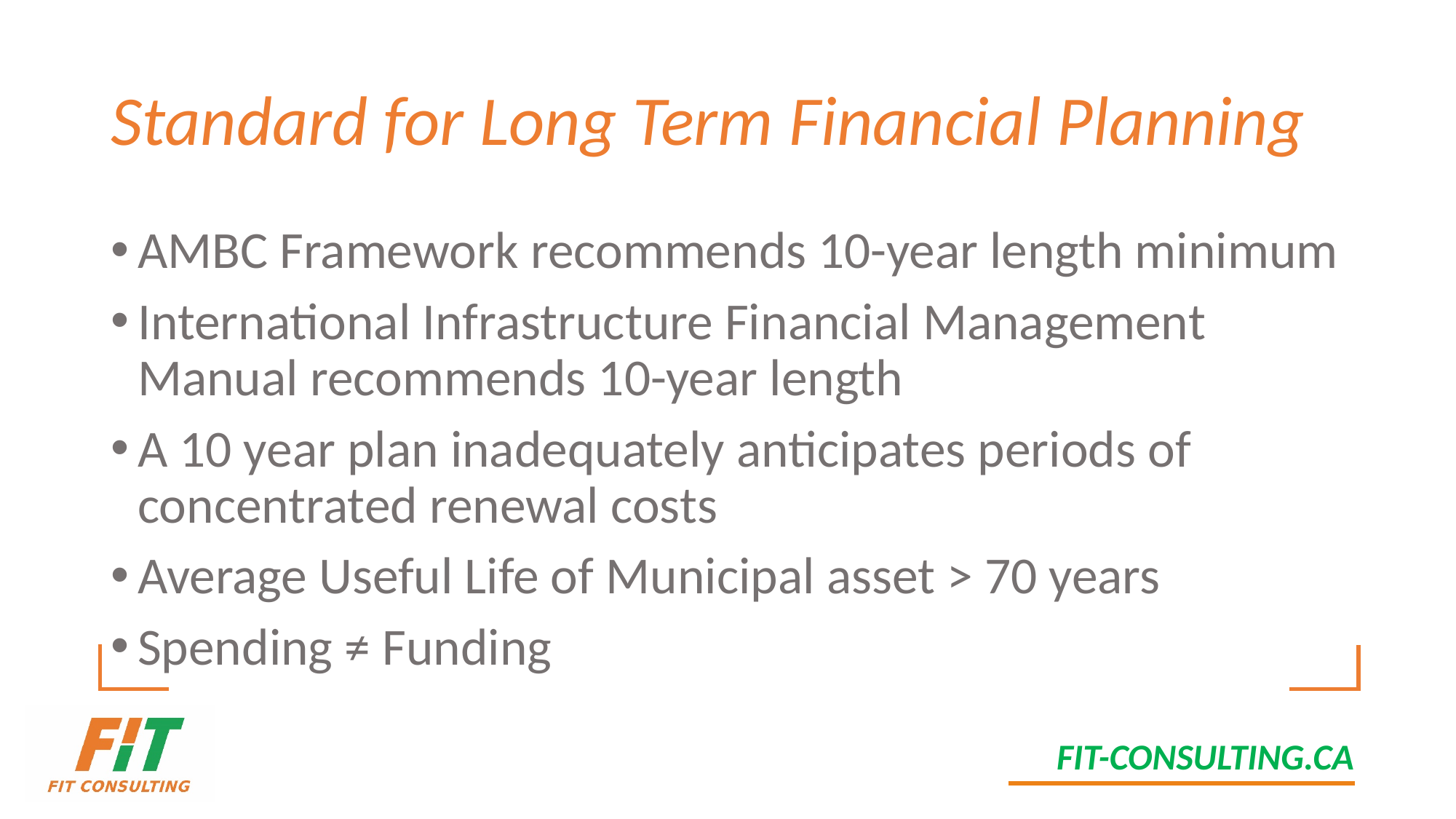

# Standard for Long Term Financial Planning
AMBC Framework recommends 10-year length minimum
International Infrastructure Financial Management Manual recommends 10-year length
A 10 year plan inadequately anticipates periods of concentrated renewal costs
Average Useful Life of Municipal asset > 70 years
Spending ≠ Funding